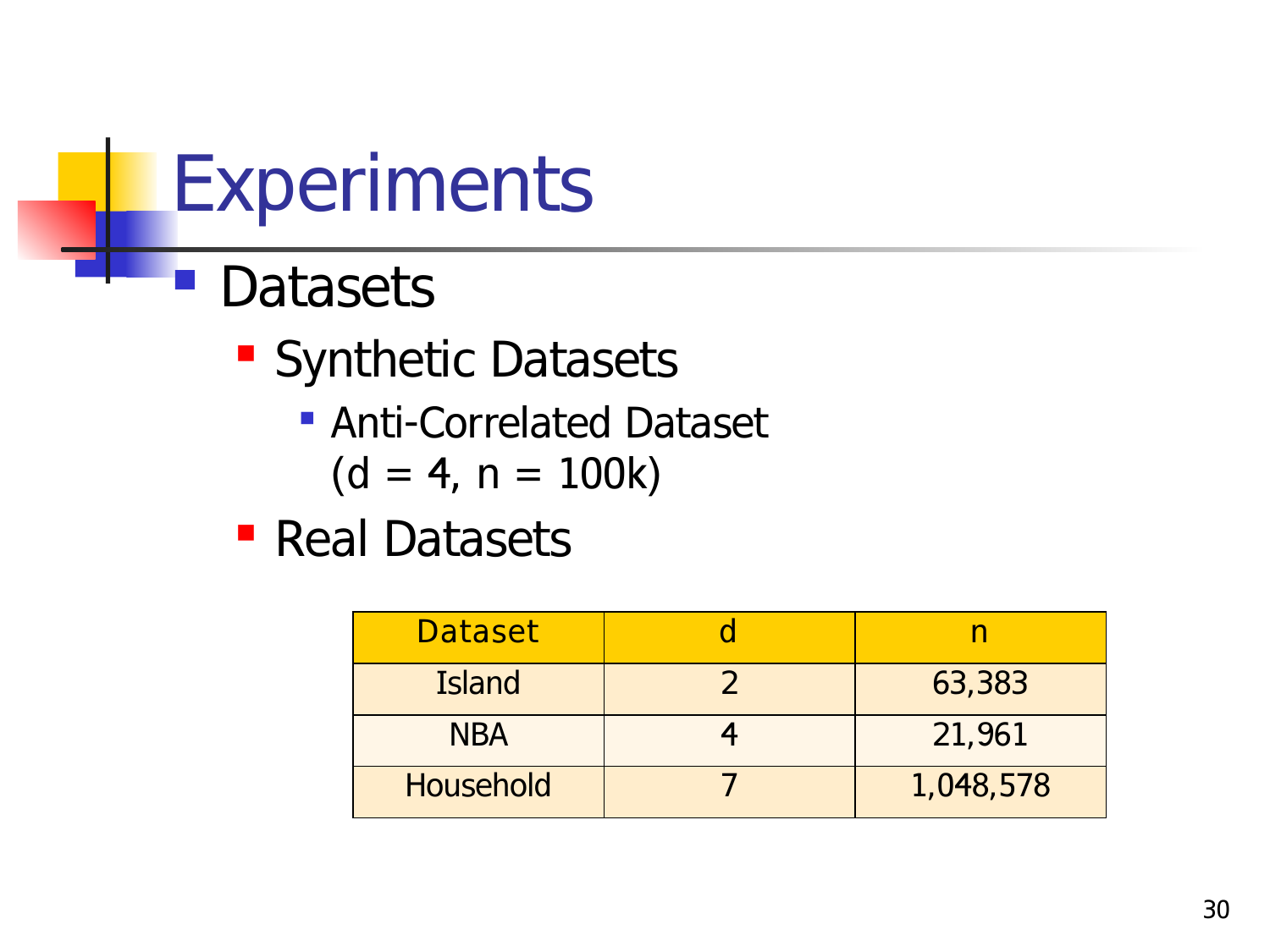

# Experiments
Datasets
Synthetic Datasets
Anti-Correlated Dataset
(d = 4, n = 100k)
Real Datasets
| Dataset | d | n |
| --- | --- | --- |
| Island | 2 | 63,383 |
| NBA | 4 | 21,961 |
| Household | 7 | 1,048,578 |
30